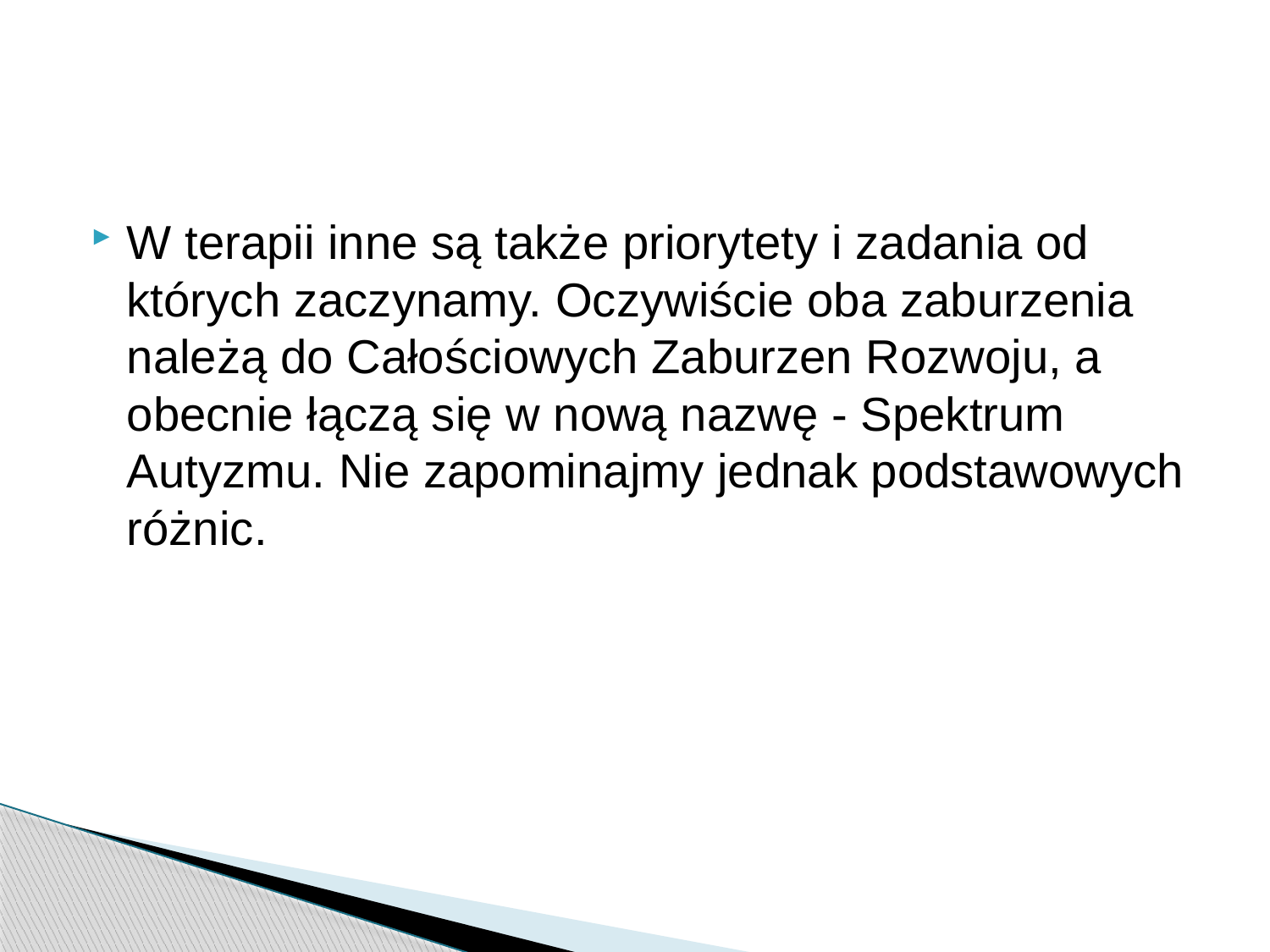

#
W terapii inne są także priorytety i zadania od których zaczynamy. Oczywiście oba zaburzenia należą do Całościowych Zaburzen Rozwoju, a obecnie łączą się w nową nazwę - Spektrum Autyzmu. Nie zapominajmy jednak podstawowych różnic.